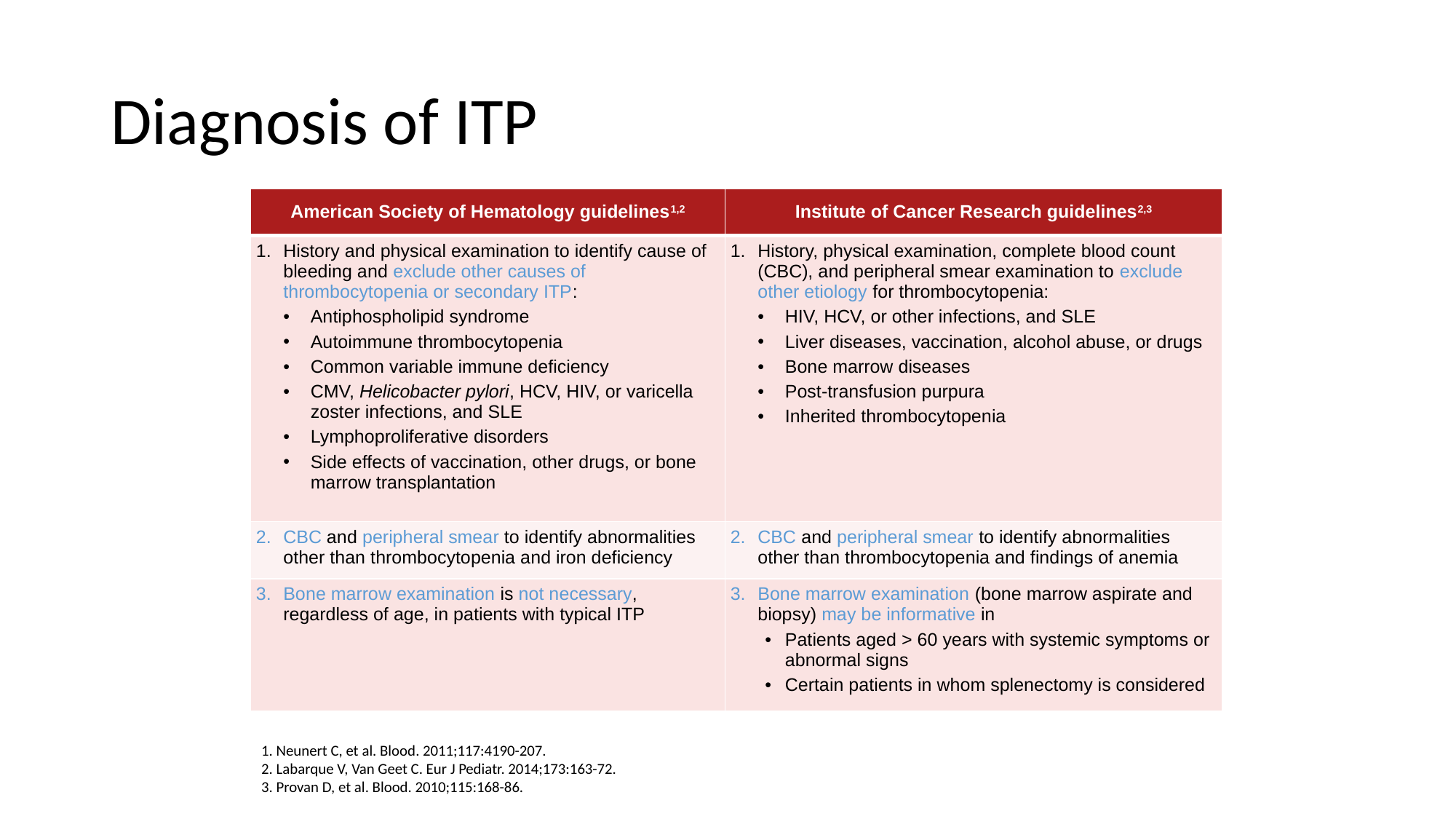

# Diagnosis of ITP
| American Society of Hematology guidelines1,2 | Institute of Cancer Research guidelines2,3 |
| --- | --- |
| History and physical examination to identify cause of bleeding and exclude other causes of thrombocytopenia or secondary ITP: Antiphospholipid syndrome Autoimmune thrombocytopenia Common variable immune deficiency CMV, Helicobacter pylori, HCV, HIV, or varicella zoster infections, and SLE Lymphoproliferative disorders Side effects of vaccination, other drugs, or bone marrow transplantation | History, physical examination, complete blood count (CBC), and peripheral smear examination to exclude other etiology for thrombocytopenia: HIV, HCV, or other infections, and SLE Liver diseases, vaccination, alcohol abuse, or drugs Bone marrow diseases Post-transfusion purpura Inherited thrombocytopenia |
| CBC and peripheral smear to identify abnormalities other than thrombocytopenia and iron deficiency | CBC and peripheral smear to identify abnormalities other than thrombocytopenia and findings of anemia |
| Bone marrow examination is not necessary, regardless of age, in patients with typical ITP | Bone marrow examination (bone marrow aspirate and biopsy) may be informative in Patients aged > 60 years with systemic symptoms or abnormal signs Certain patients in whom splenectomy is considered |
1. Neunert C, et al. Blood. 2011;117:4190-207.
2. Labarque V, Van Geet C. Eur J Pediatr. 2014;173:163-72.
3. Provan D, et al. Blood. 2010;115:168-86.